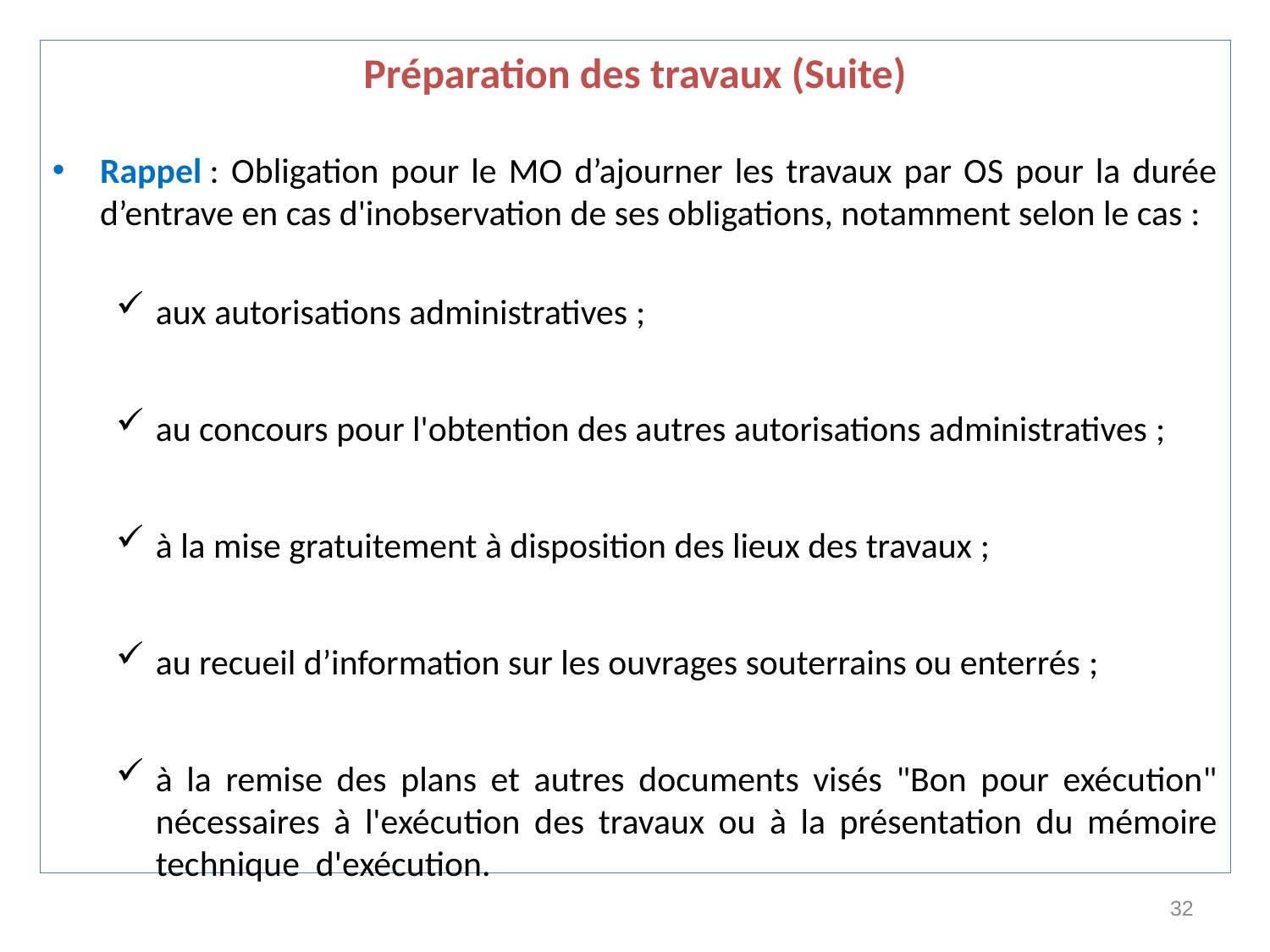

Préparation des travaux (Suite)

Rappel : Obligation pour le MO d’ajourner les travaux par OS pour la durée d’entrave en cas d'inobservation de ses obligations, notamment selon le cas :

aux autorisations administratives ;

au concours pour l'obtention des autres autorisations administratives ;

à la mise gratuitement à disposition des lieux des travaux ;

au recueil d’information sur les ouvrages souterrains ou enterrés ;

à la remise des plans et autres documents visés "Bon pour exécution" nécessaires à l'exécution des travaux ou à la présentation du mémoire technique  d'exécution.

32